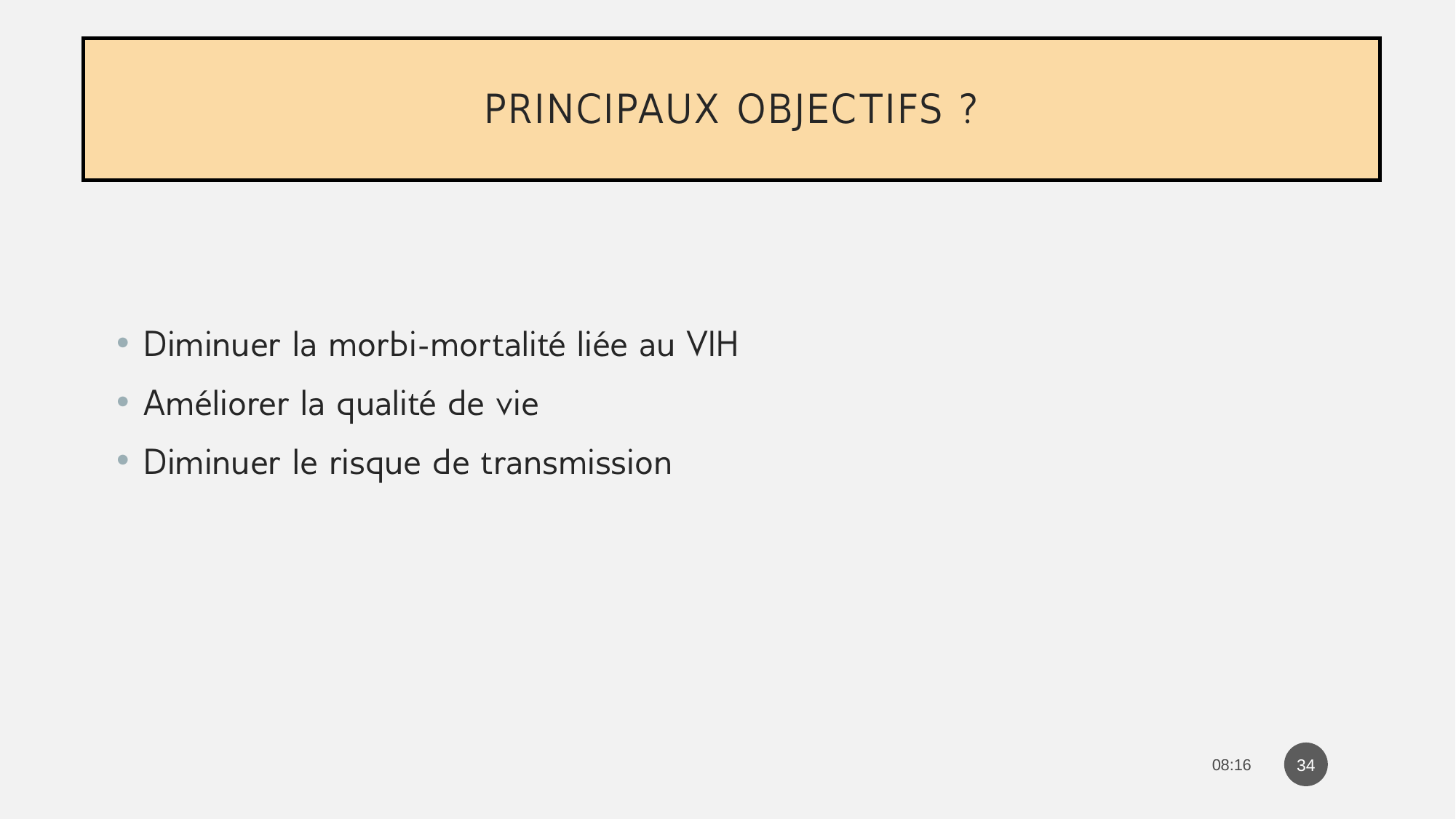

# Principaux objectifs ?
Diminuer la morbi-mortalité liée au VIH
Améliorer la qualité de vie
Diminuer le risque de transmission
34
08:16